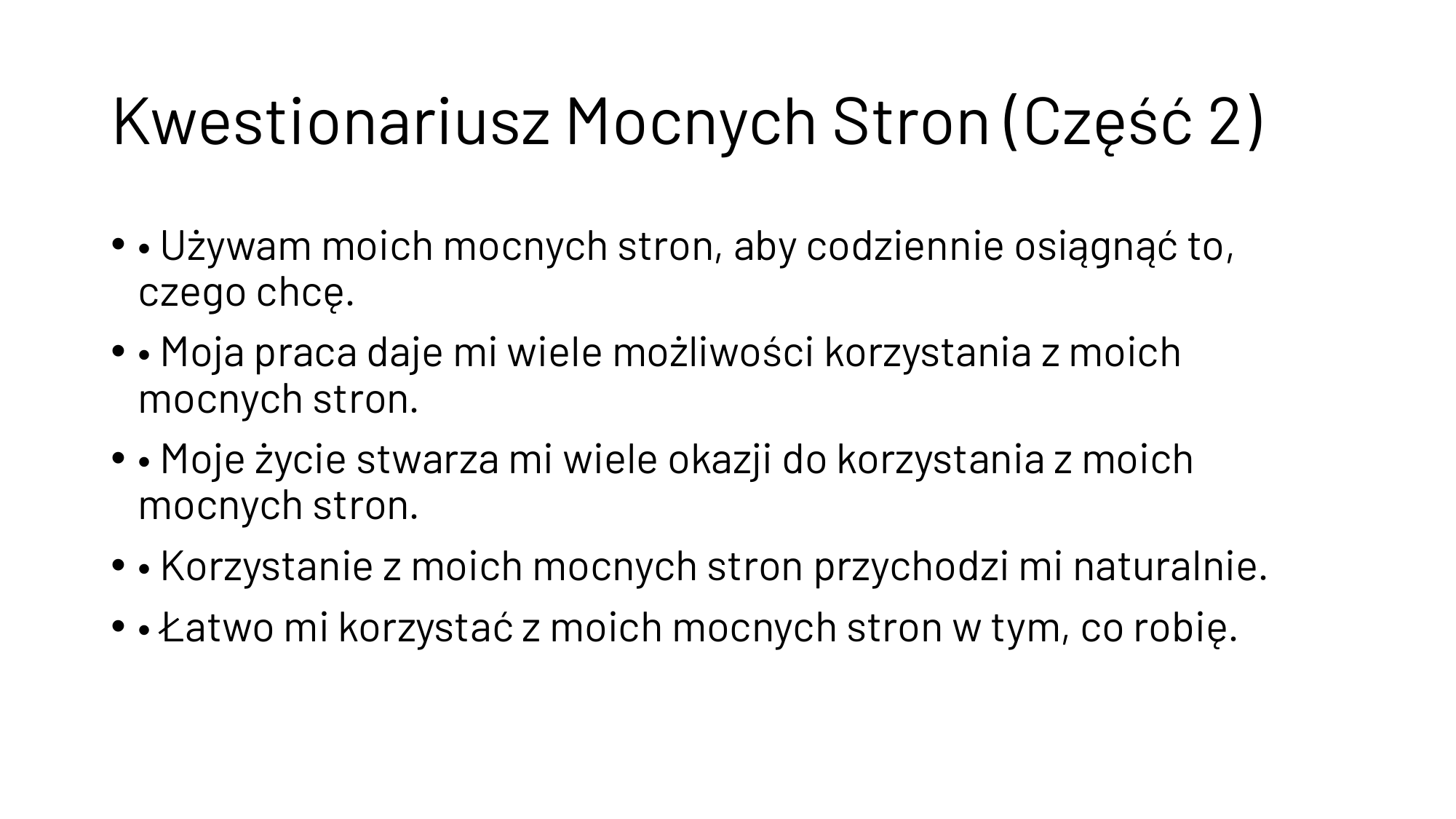

# Kwestionariusz Mocnych Stron (Część 2)
• Używam moich mocnych stron, aby codziennie osiągnąć to, czego chcę.
• Moja praca daje mi wiele możliwości korzystania z moich mocnych stron.
• Moje życie stwarza mi wiele okazji do korzystania z moich mocnych stron.
• Korzystanie z moich mocnych stron przychodzi mi naturalnie.
• Łatwo mi korzystać z moich mocnych stron w tym, co robię.